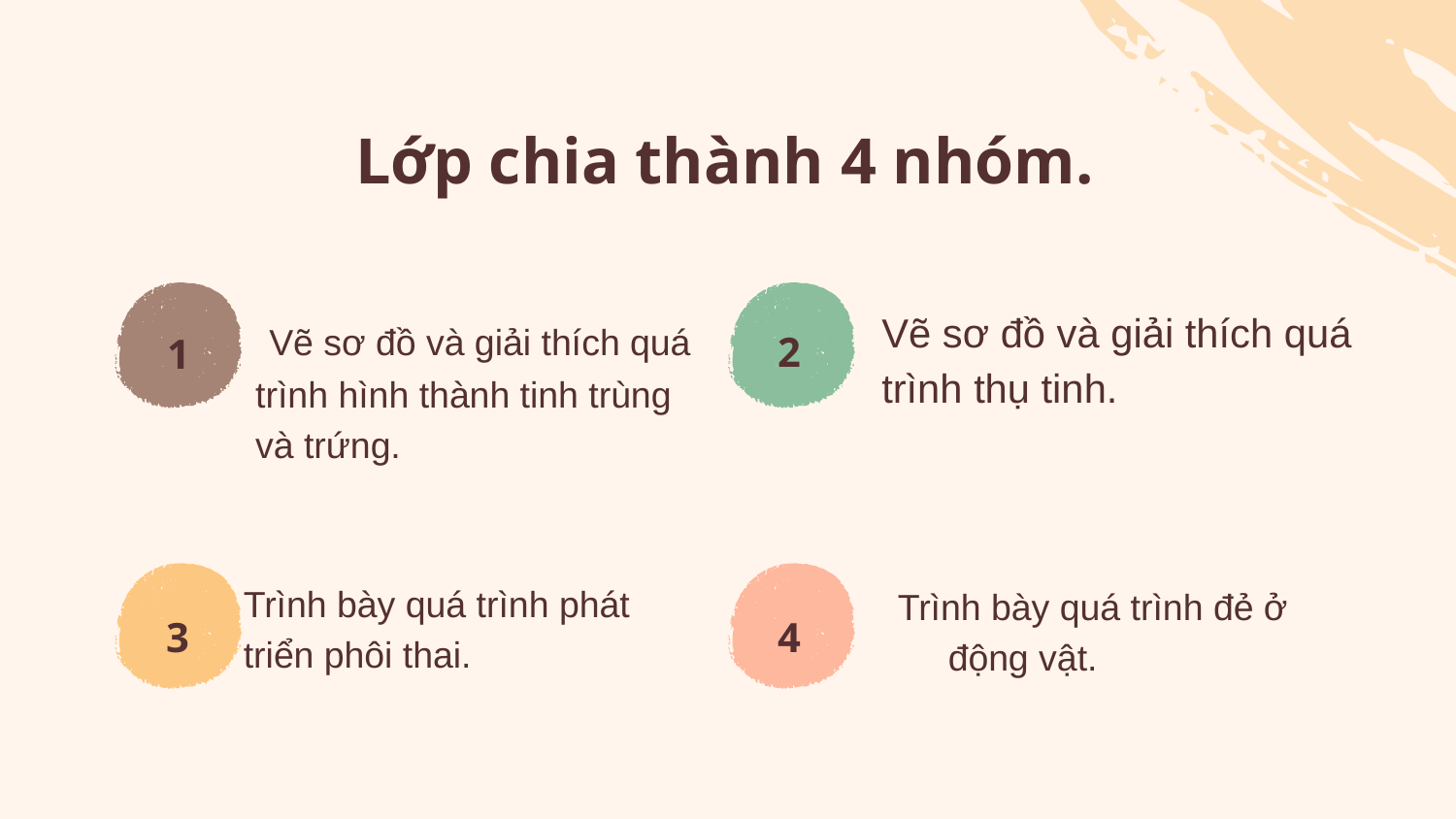

# Lớp chia thành 4 nhóm.

 Vẽ sơ đồ và giải thích quá trình hình thành tinh trùng và trứng.
Vẽ sơ đồ và giải thích quá trình thụ tinh.
1
2

Trình bày quá trình phát triển phôi thai.

Trình bày quá trình đẻ ở động vật.
3
4